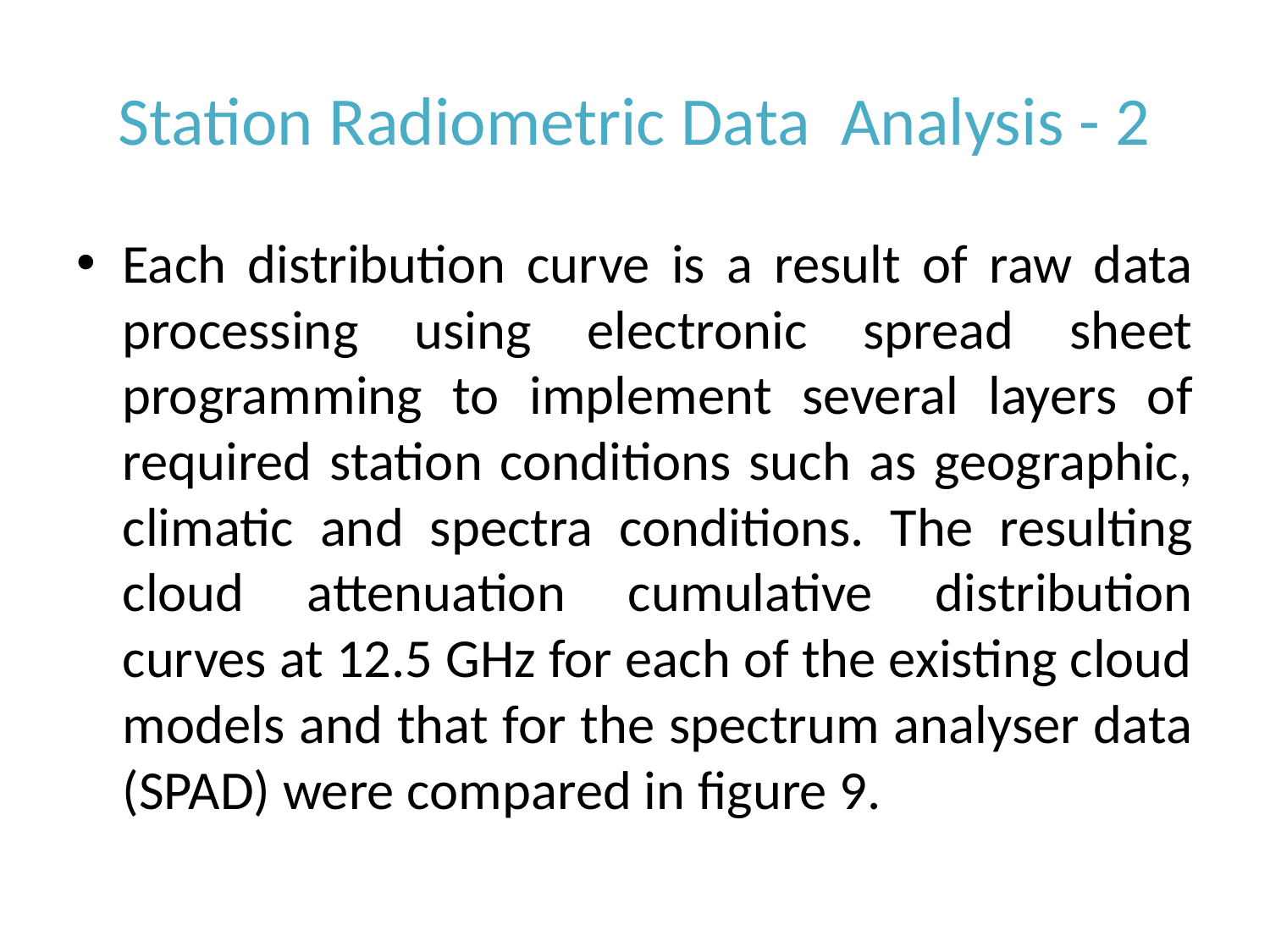

# Station Radiometric Data  Analysis - 2
Each distribution curve is a result of raw data processing using electronic spread sheet programming to implement several layers of required station conditions such as geographic, climatic and spectra conditions. The resulting cloud attenuation cumulative distribution curves at 12.5 GHz for each of the existing cloud models and that for the spectrum analyser data (SPAD) were compared in figure 9.